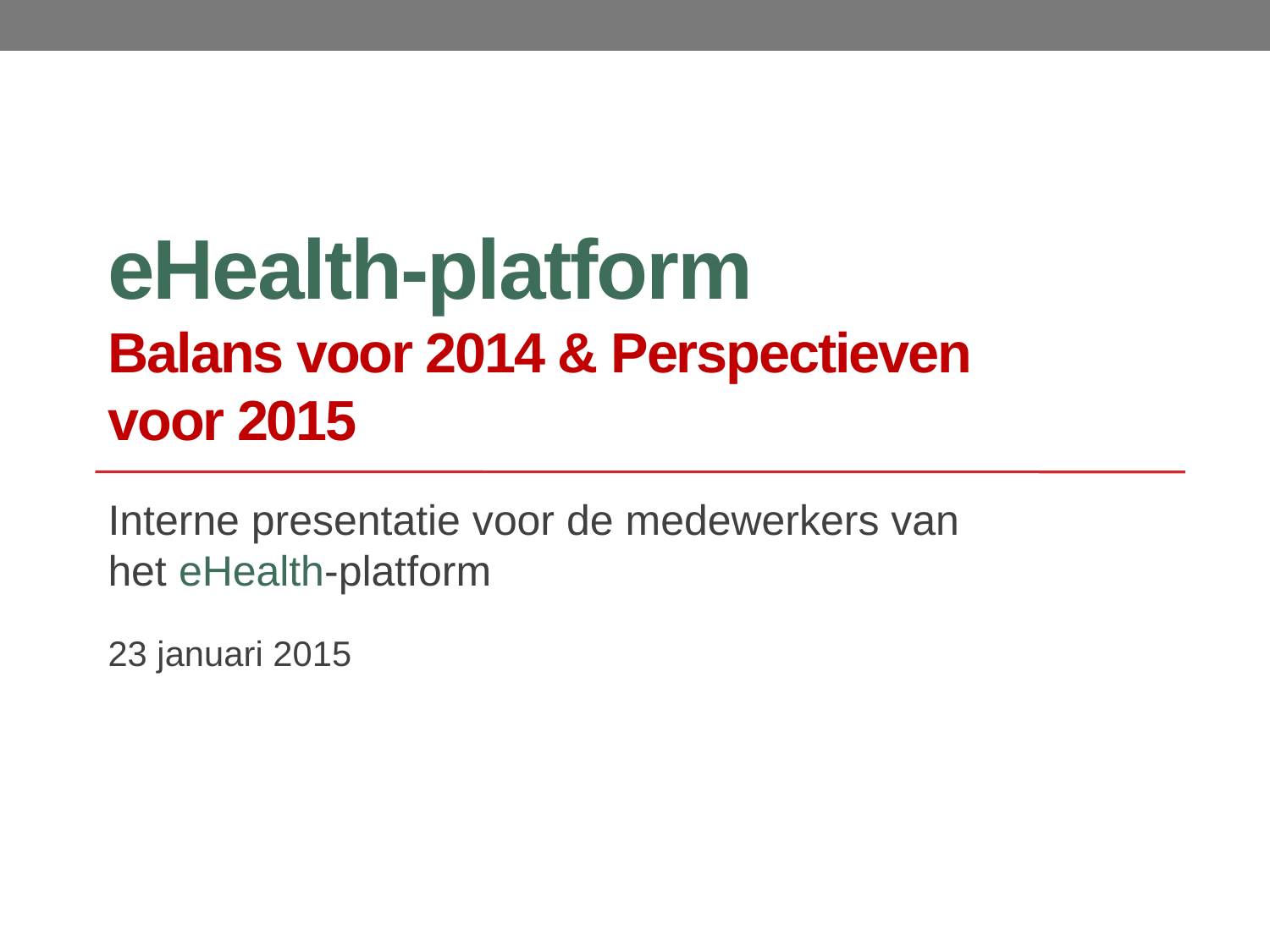

# eHealth-platform Balans voor 2014 & Perspectieven voor 2015
Interne presentatie voor de medewerkers van het eHealth-platform

23 januari 2015